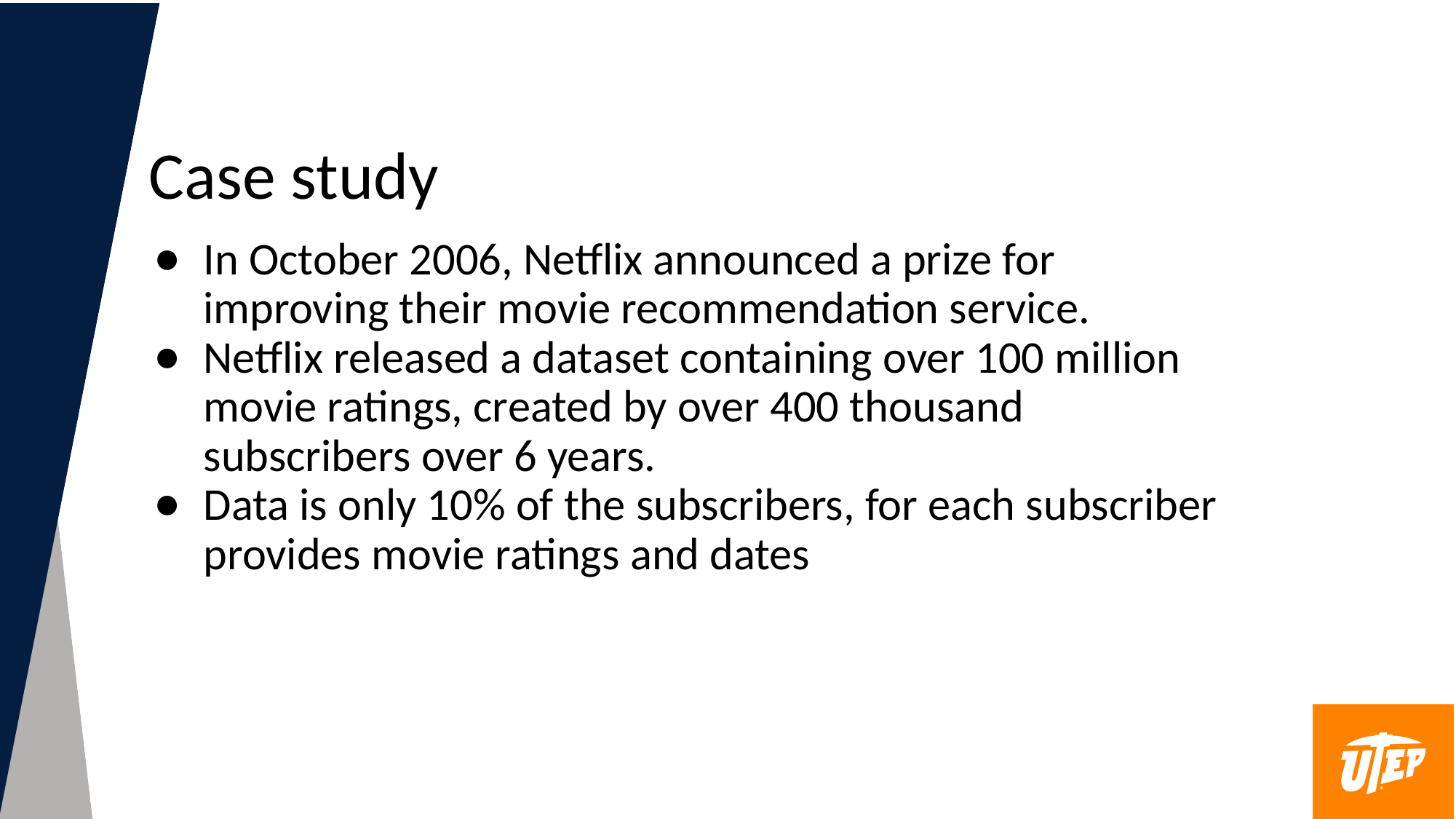

# Case study
In October 2006, Netflix announced a prize for improving their movie recommendation service.
Netflix released a dataset containing over 100 million movie ratings, created by over 400 thousand subscribers over 6 years.
Data is only 10% of the subscribers, for each subscriber provides movie ratings and dates